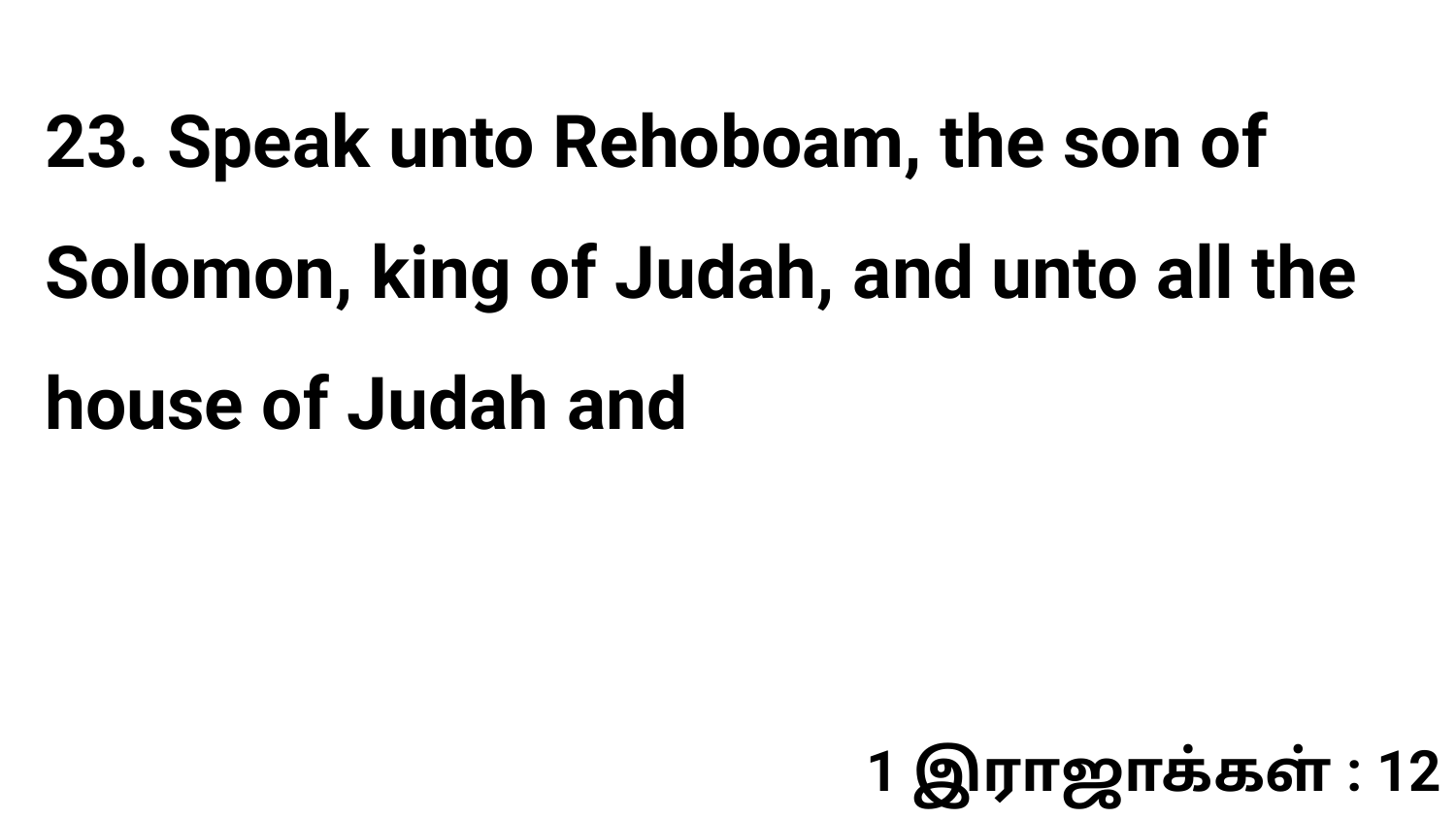

23. Speak unto Rehoboam, the son of Solomon, king of Judah, and unto all the house of Judah and
1 இராஜாக்கள் : 12